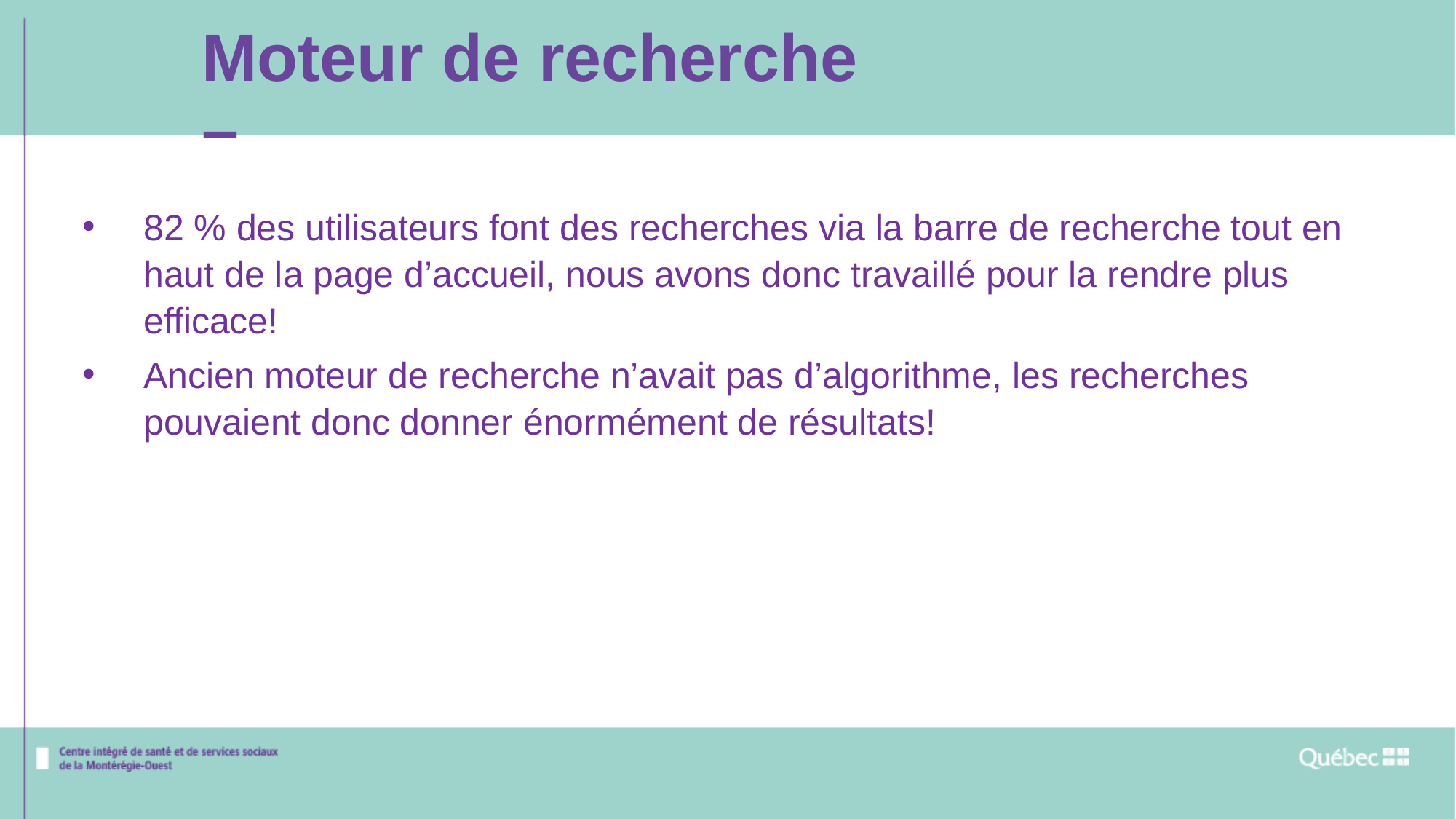

Moteur de recherche
–
82 % des utilisateurs font des recherches via la barre de recherche tout en haut de la page d’accueil, nous avons donc travaillé pour la rendre plus efficace!
Ancien moteur de recherche n’avait pas d’algorithme, les recherches pouvaient donc donner énormément de résultats!